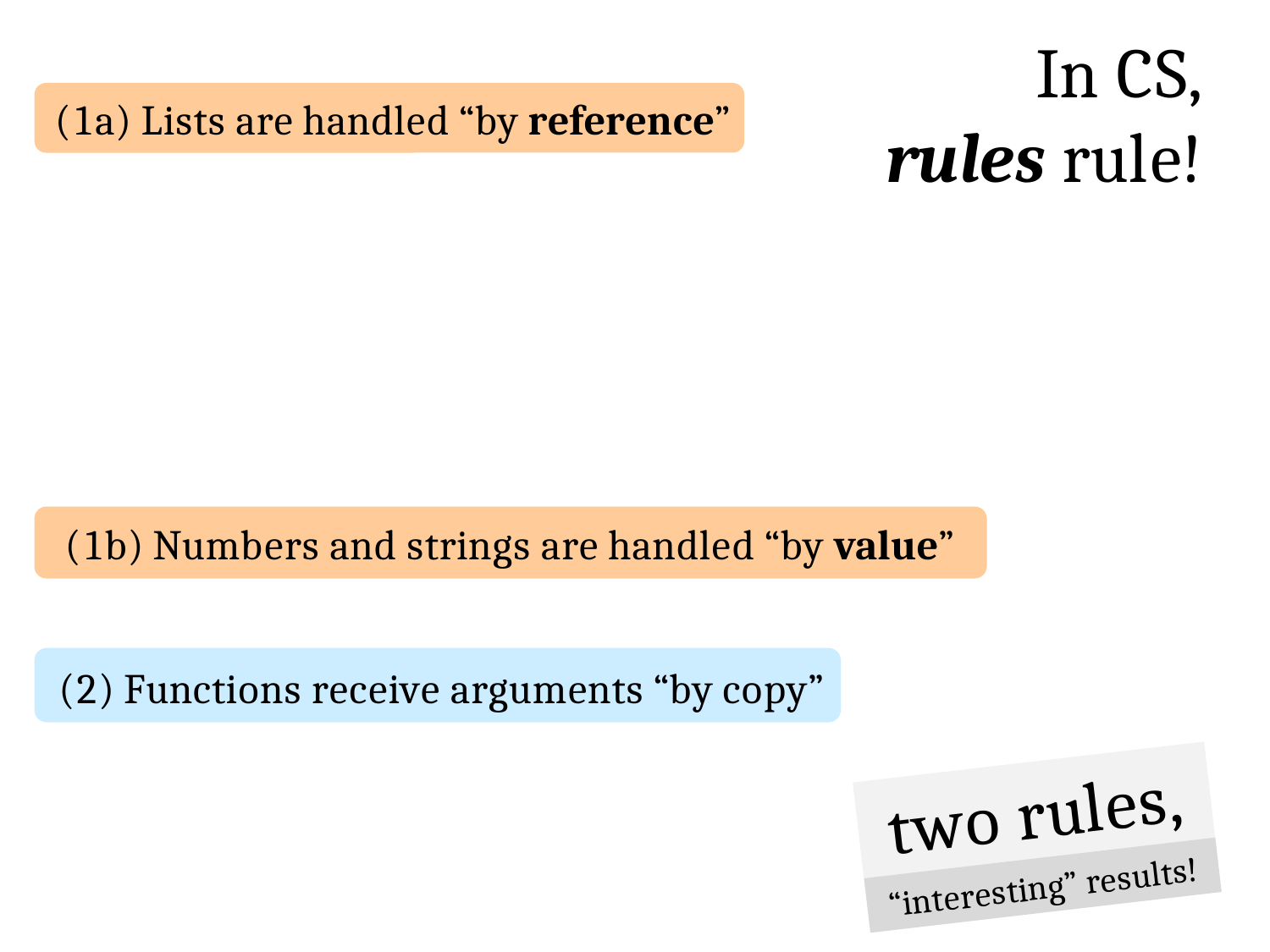

In CS, rules rule!

(1a) Lists are handled “by reference”

(1b) Numbers and strings are handled “by value”

(2) Functions receive arguments “by copy”
two rules,
“interesting” results!